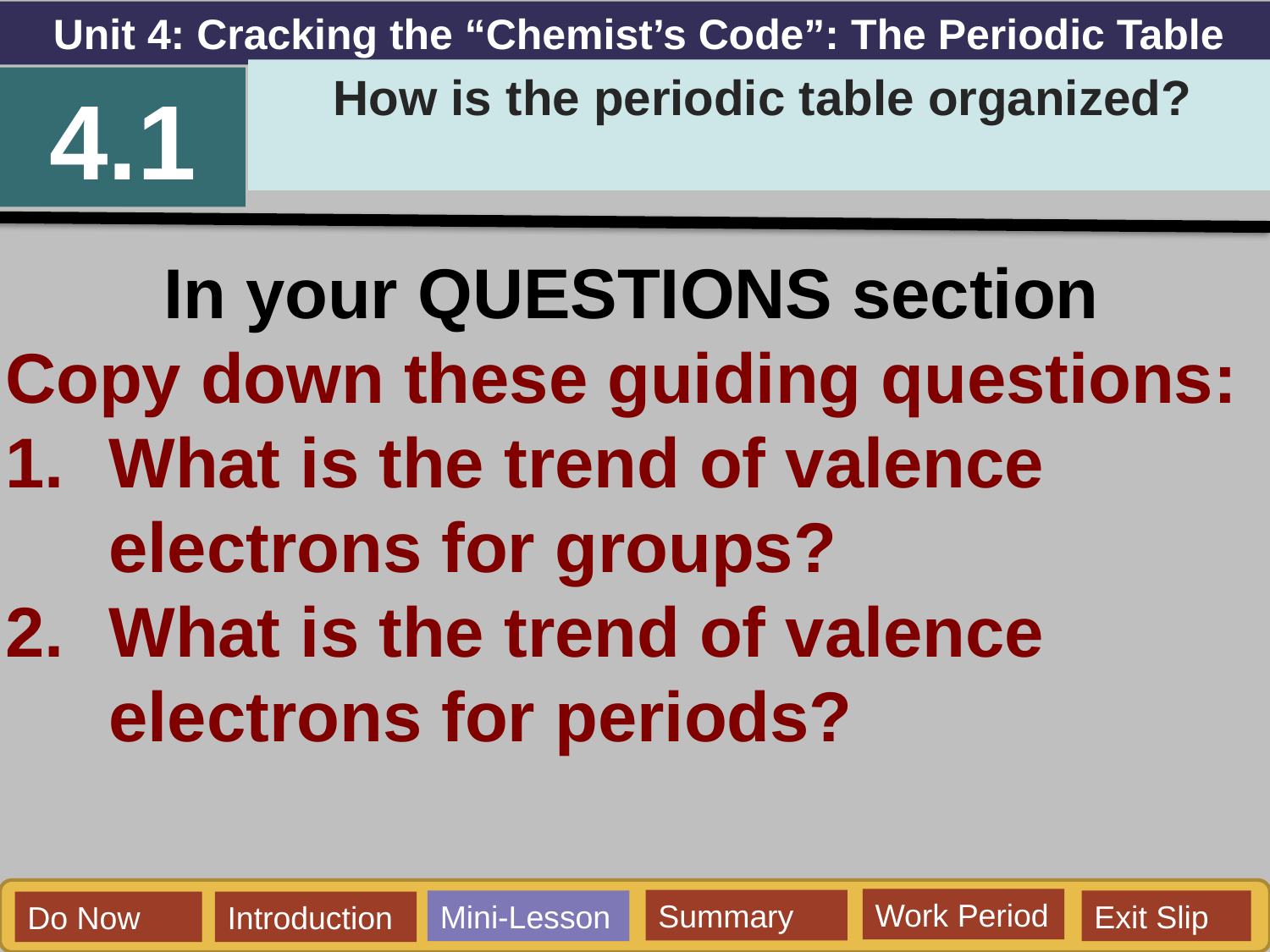

Unit 4: Cracking the “Chemist’s Code”: The Periodic Table
How is the periodic table organized?

4.1

In your QUESTIONS section
Copy down these guiding questions:
What is the trend of valence electrons for groups?
What is the trend of valence electrons for periods?

Work Period
Summary
Mini-Lesson
Exit Slip
Do Now
Introduction